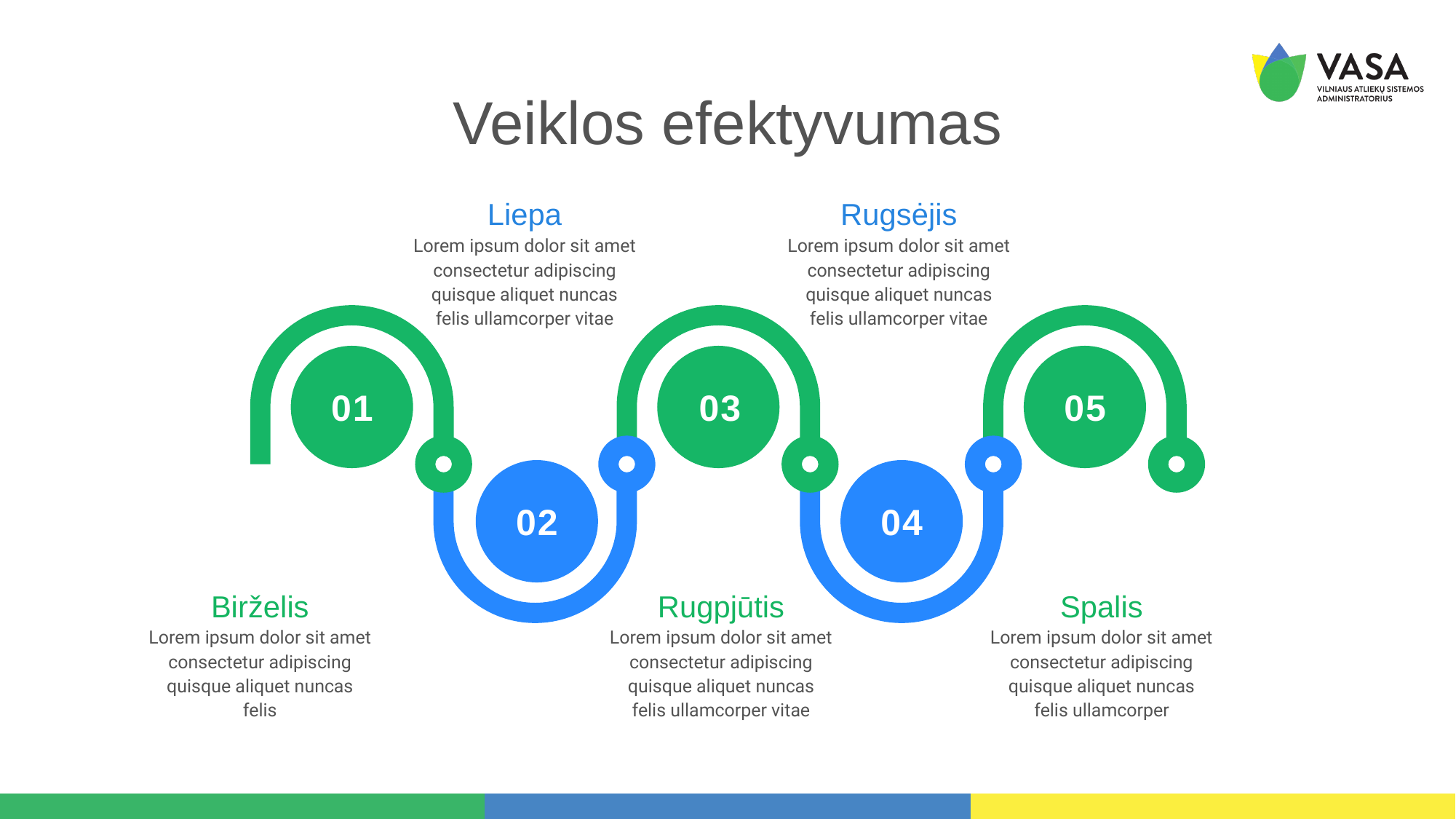

Veiklos efektyvumas
Liepa
Lorem ipsum dolor sit amet consectetur adipiscing quisque aliquet nuncas felis ullamcorper vitae
Rugsėjis
Lorem ipsum dolor sit amet consectetur adipiscing quisque aliquet nuncas felis ullamcorper vitae

03
01
05

02
04
Birželis
Lorem ipsum dolor sit amet consectetur adipiscing quisque aliquet nuncas felis
Rugpjūtis
Lorem ipsum dolor sit amet consectetur adipiscing quisque aliquet nuncas felis ullamcorper vitae
Spalis
Lorem ipsum dolor sit amet consectetur adipiscing quisque aliquet nuncas felis ullamcorper